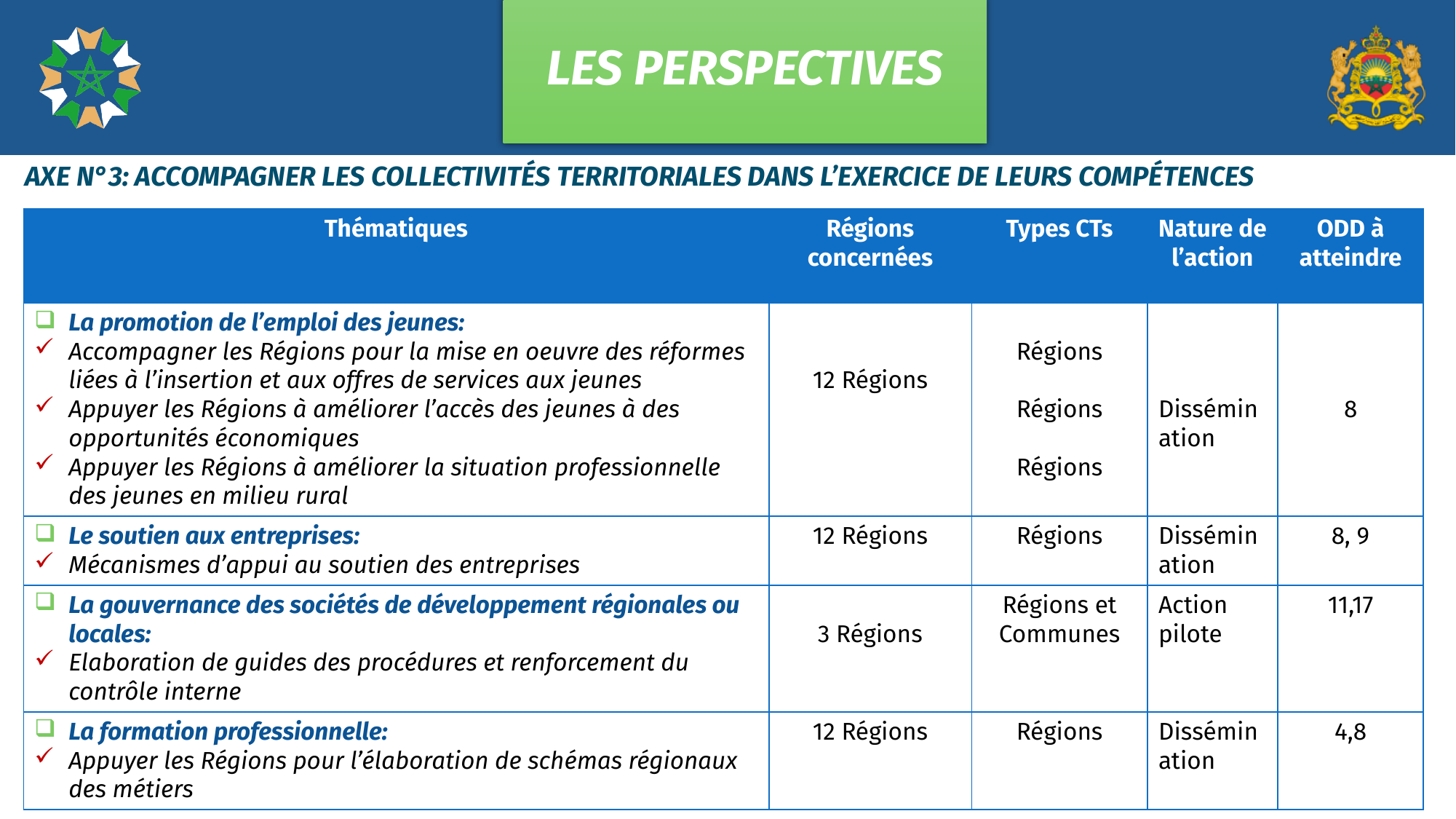

# LES PERSPECTIVES
AXE N°3: ACCOMPAGNER LES COLLECTIVITÉS TERRITORIALES DANS L’EXERCICE DE LEURS COMPÉTENCES
| Thématiques | Régions concernées | Types CTs | Nature de l’action | ODD à atteindre |
| --- | --- | --- | --- | --- |
| La promotion de l’emploi des jeunes: Accompagner les Régions pour la mise en oeuvre des réformes liées à l’insertion et aux offres de services aux jeunes Appuyer les Régions à améliorer l’accès des jeunes à des opportunités économiques Appuyer les Régions à améliorer la situation professionnelle des jeunes en milieu rural | 12 Régions | Régions Régions Régions | Dissémination | 8 |
| Le soutien aux entreprises: Mécanismes d’appui au soutien des entreprises | 12 Régions | Régions | Dissémination | 8, 9 |
| La gouvernance des sociétés de développement régionales ou locales: Elaboration de guides des procédures et renforcement du contrôle interne | 3 Régions | Régions et Communes | Action pilote | 11,17 |
| La formation professionnelle: Appuyer les Régions pour l’élaboration de schémas régionaux des métiers | 12 Régions | Régions | Dissémination | 4,8 |